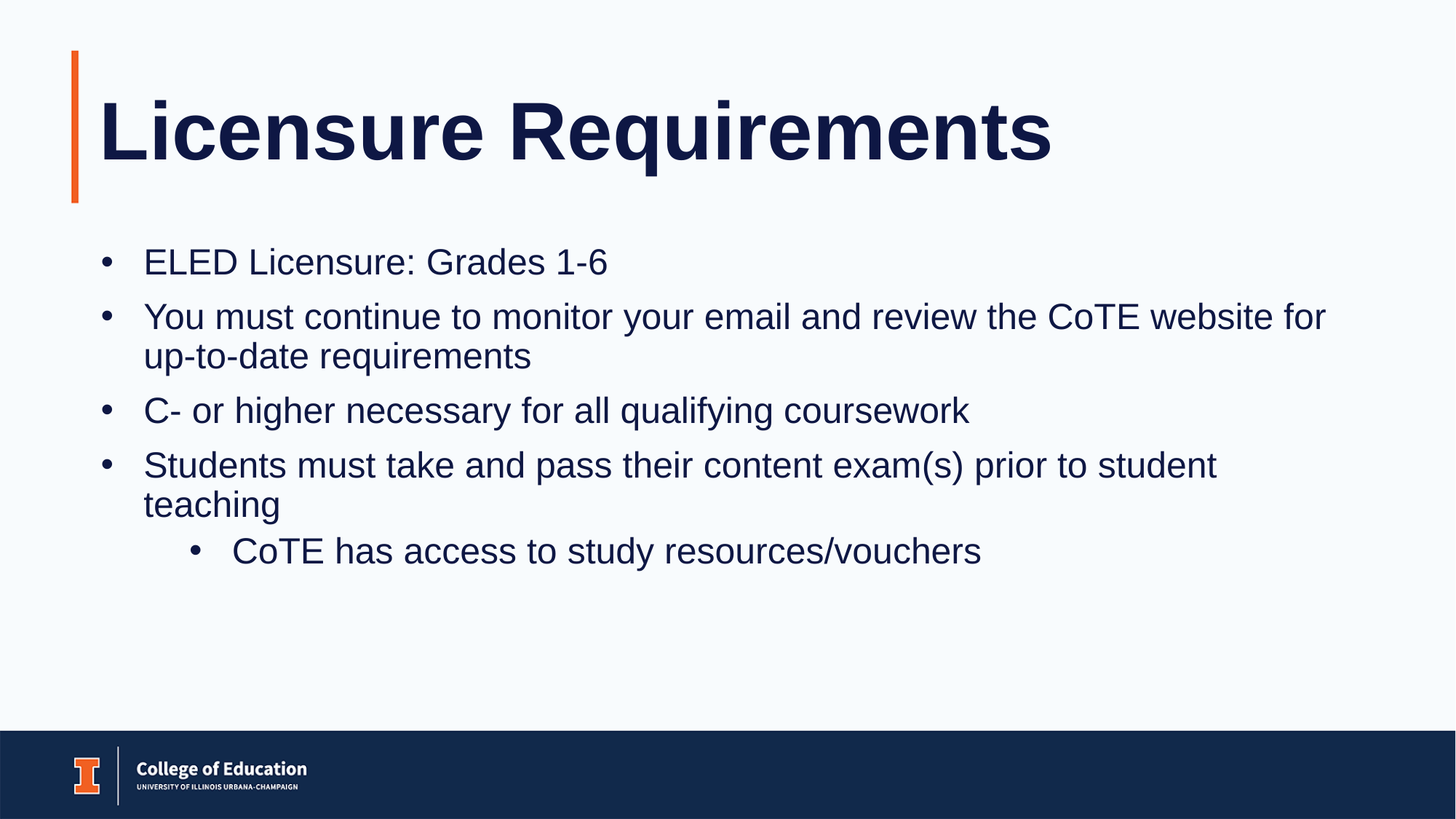

# Licensure Requirements
ELED Licensure: Grades 1-6
You must continue to monitor your email and review the CoTE website for up-to-date requirements
C- or higher necessary for all qualifying coursework
Students must take and pass their content exam(s) prior to student teaching
CoTE has access to study resources/vouchers